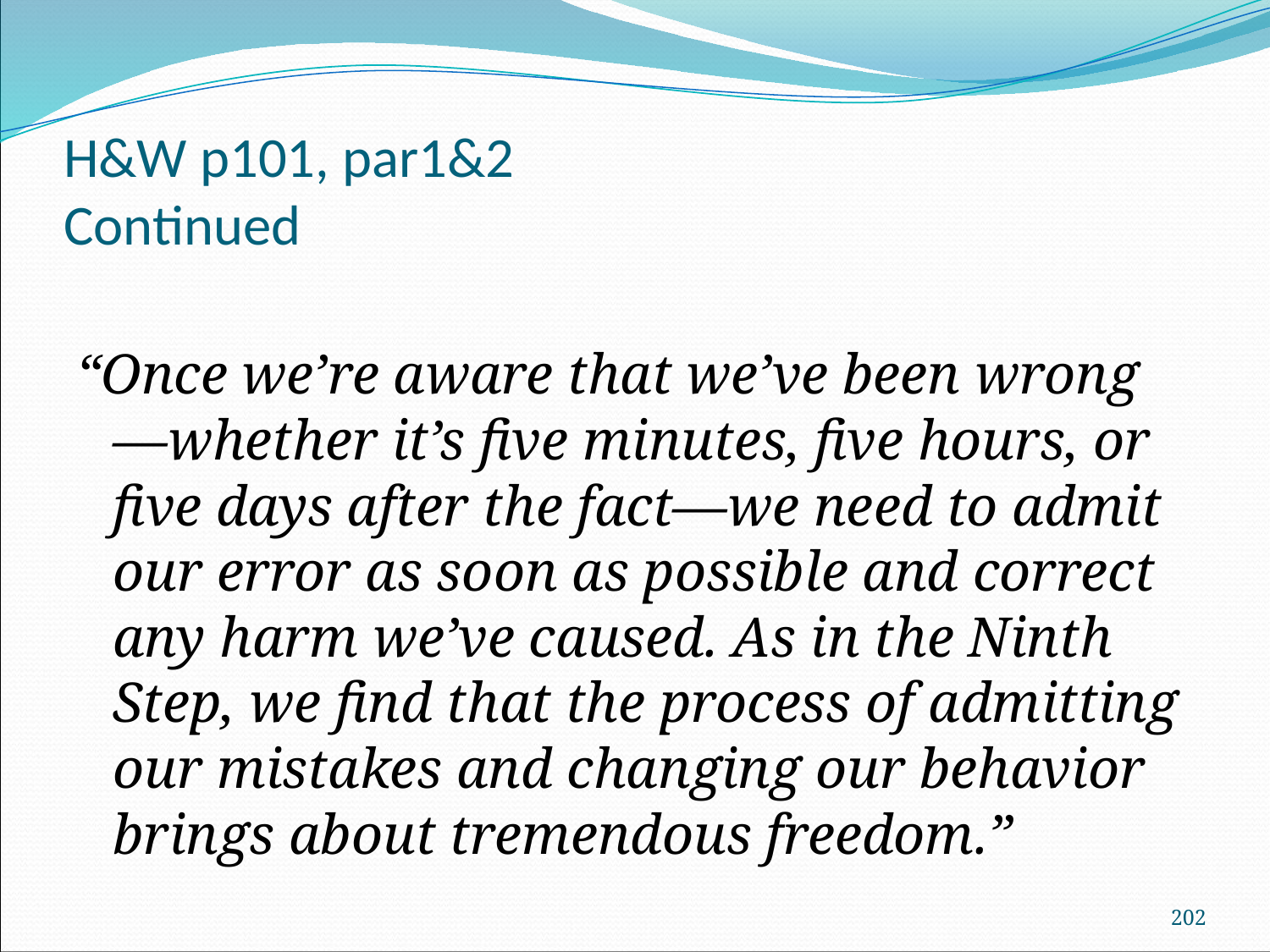

# H&W p101, par1&2 Continued

“Once we’re aware that we’ve been wrong—whether it’s five minutes, five hours, or five days after the fact—we need to admit our error as soon as possible and correct any harm we’ve caused. As in the Ninth Step, we find that the process of admitting our mistakes and changing our behavior brings about tremendous freedom.”
202